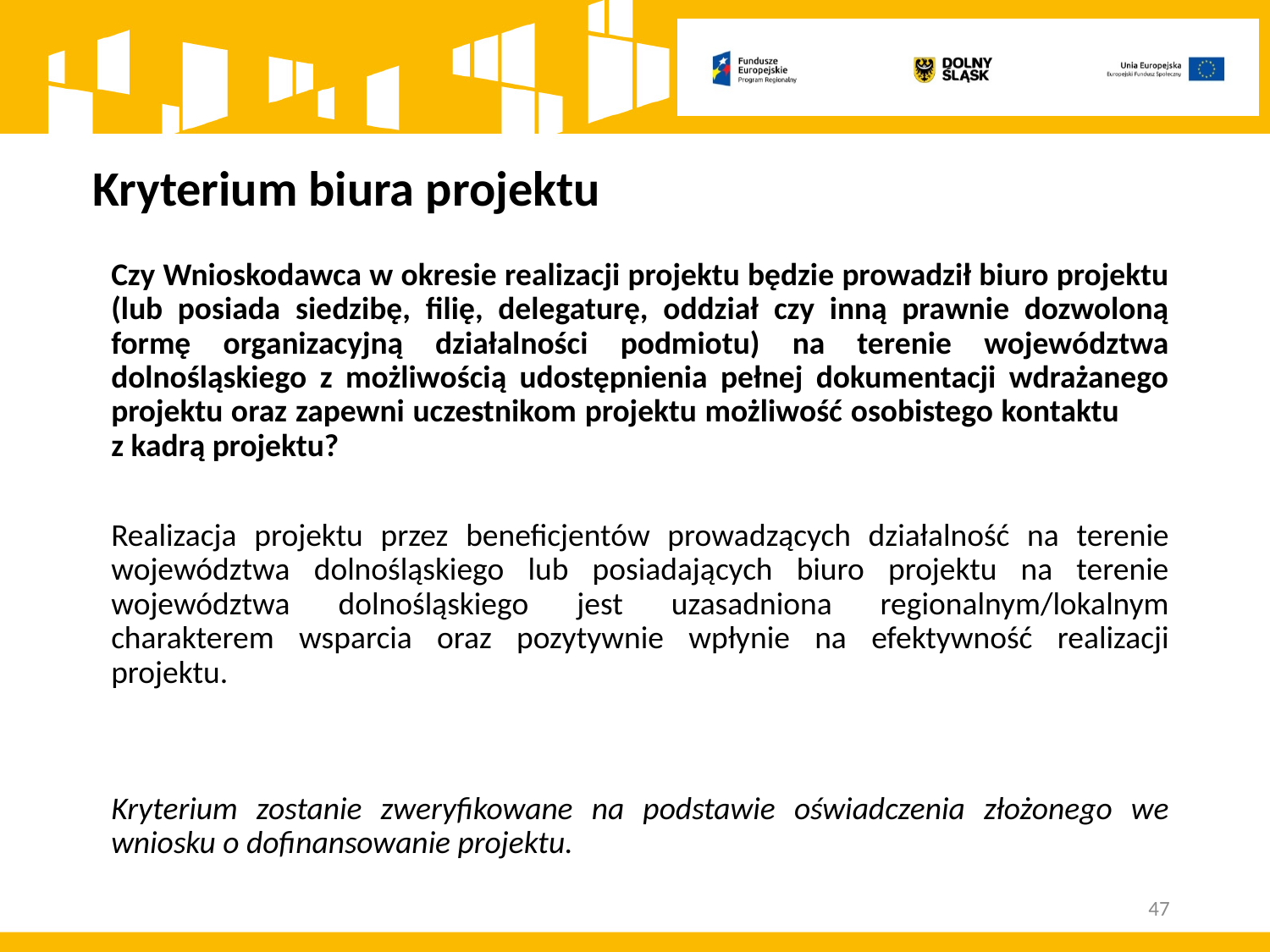

Kryterium biura projektu

Czy Wnioskodawca w okresie realizacji projektu będzie prowadził biuro projektu (lub posiada siedzibę, filię, delegaturę, oddział czy inną prawnie dozwoloną formę organizacyjną działalności podmiotu) na terenie województwa dolnośląskiego z możliwością udostępnienia pełnej dokumentacji wdrażanego projektu oraz zapewni uczestnikom projektu możliwość osobistego kontaktu       z kadrą projektu?

Realizacja projektu przez beneficjentów prowadzących działalność na terenie województwa dolnośląskiego lub posiadających biuro projektu na terenie województwa dolnośląskiego jest uzasadniona regionalnym/lokalnym charakterem wsparcia oraz pozytywnie wpłynie na efektywność realizacji projektu.

Kryterium zostanie zweryfikowane na podstawie oświadczenia złożonego we wniosku o dofinansowanie projektu.
47